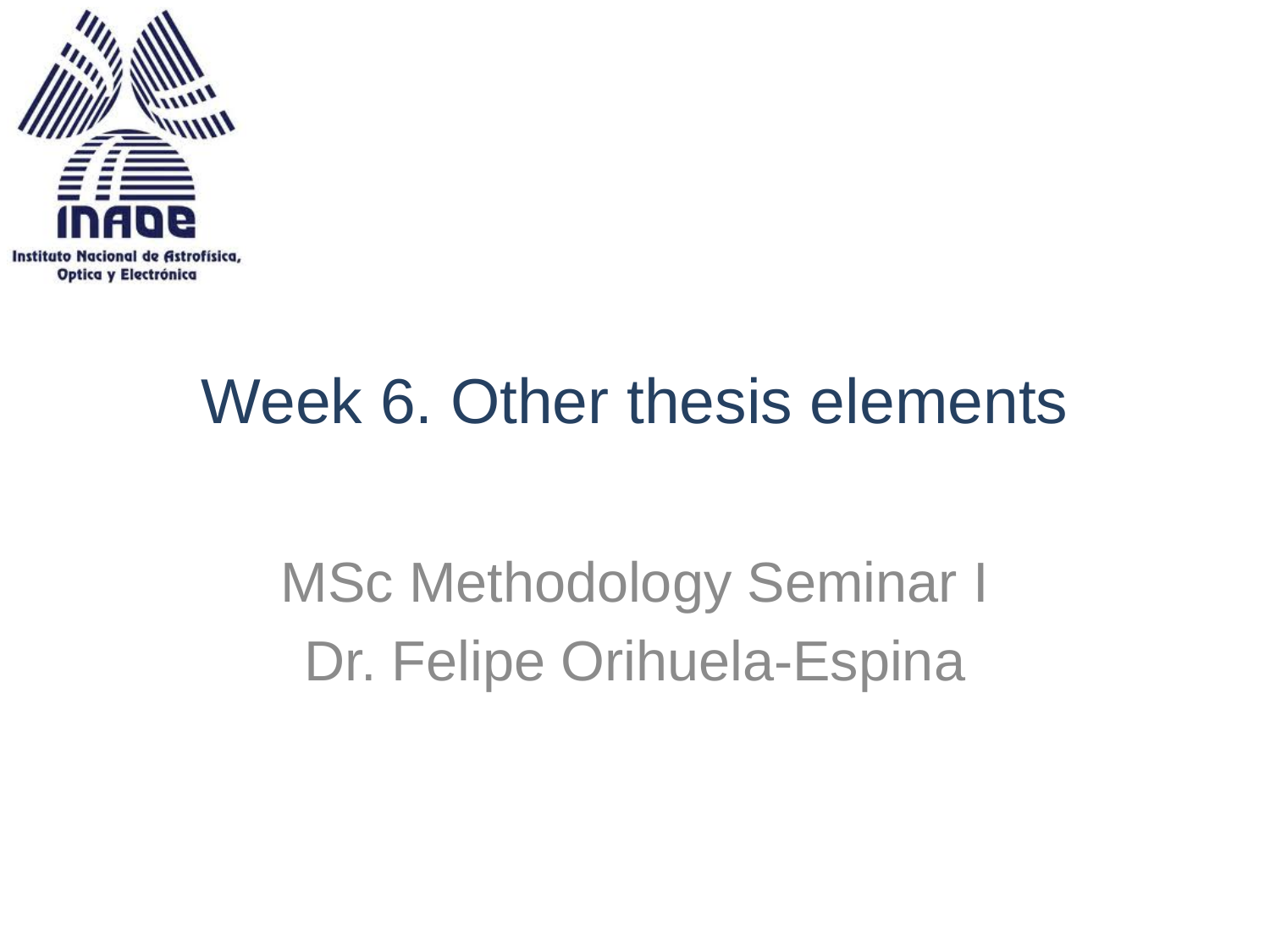

# Week 6. Other thesis elements
MSc Methodology Seminar I
Dr. Felipe Orihuela-Espina